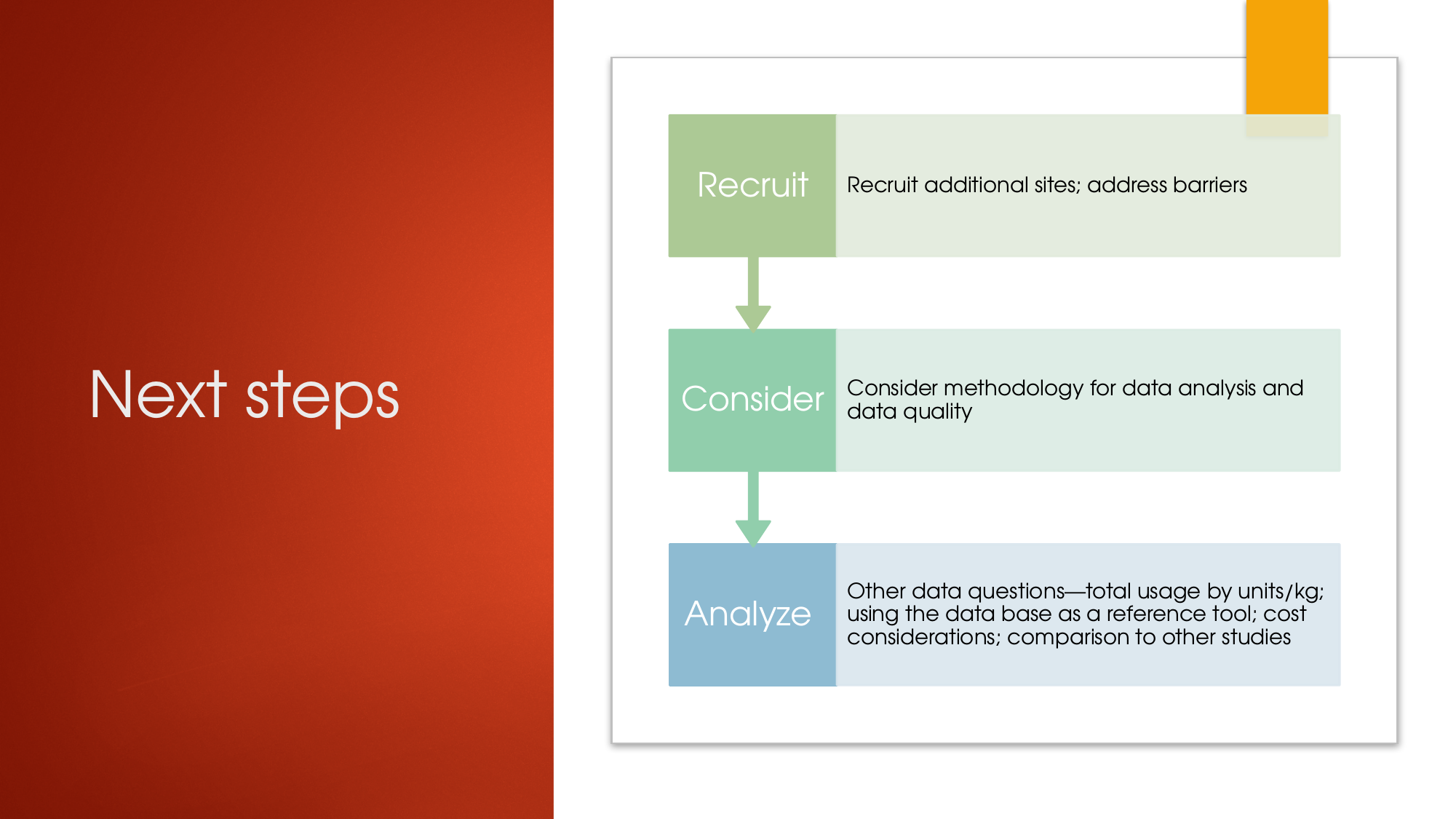

# Next steps
Analyze
Other data questions—total usage by units/kg; using the data base as a reference tool; cost considerations; comparison to other studies
Consider
Consider methodology for data analysis and data quality
Recruit
Recruit additional sites; address barriers